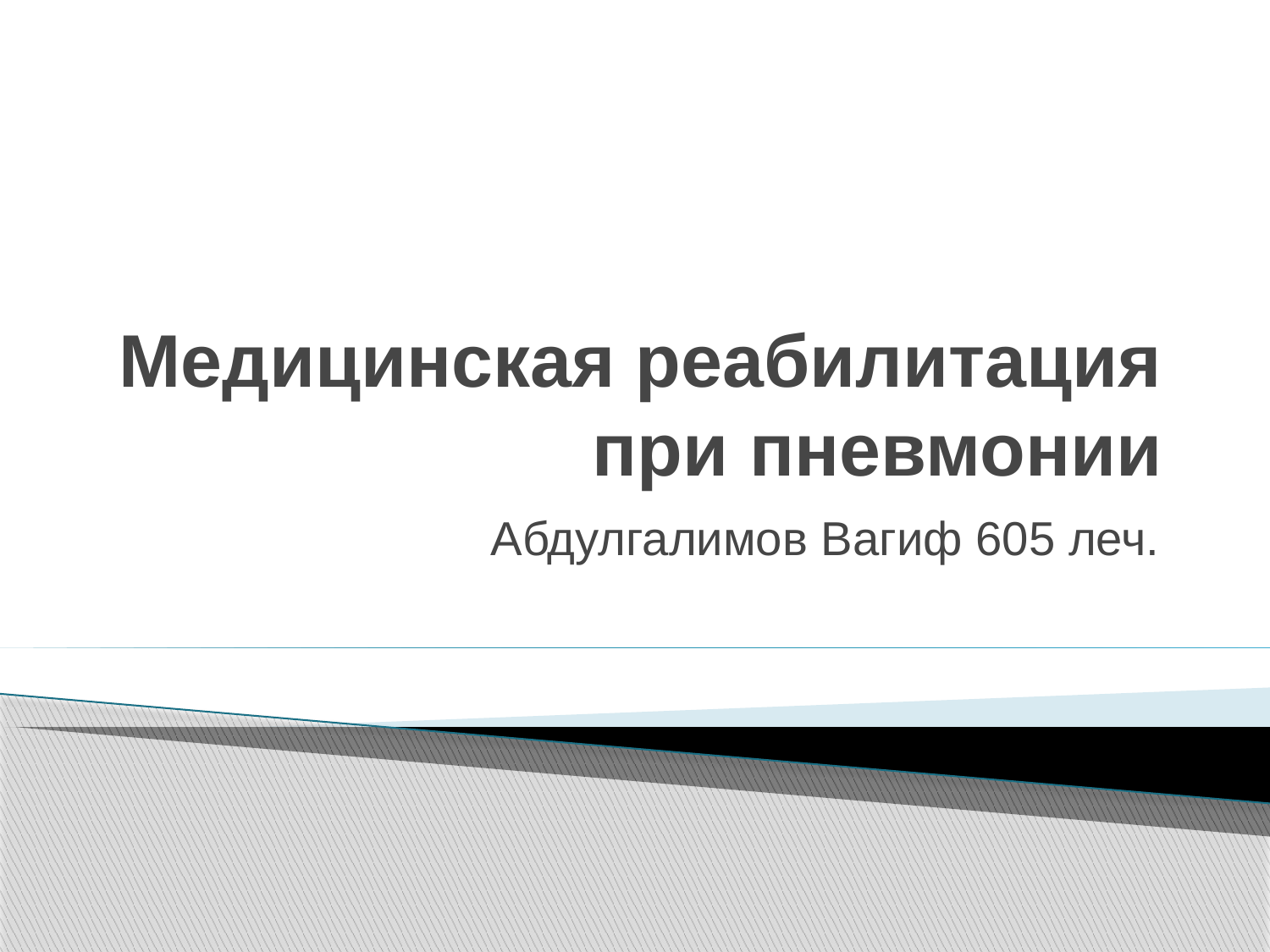

# Медицинская реабилитация при пневмонии
Абдулгалимов Вагиф 605 леч.